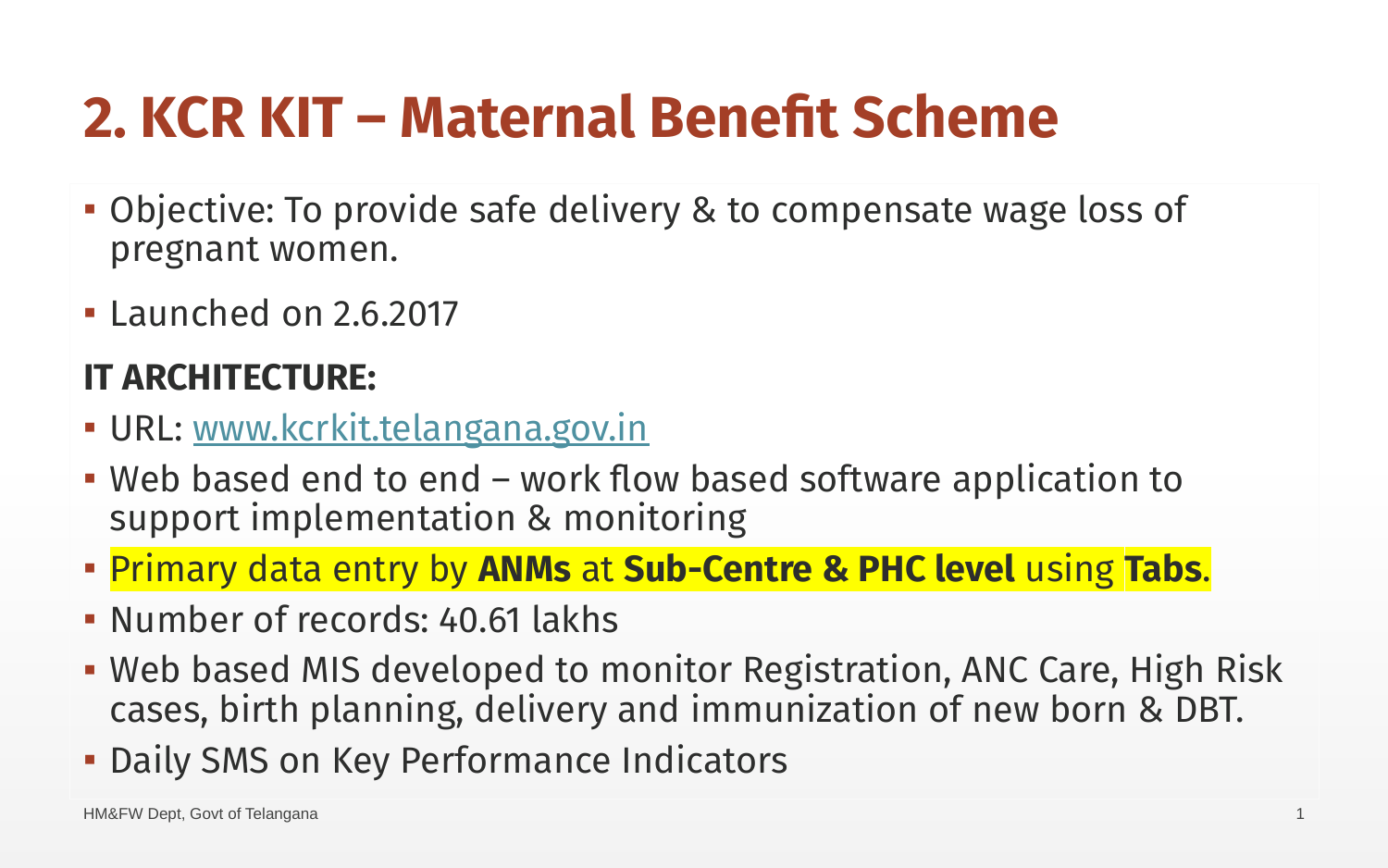

# 2. KCR KIT – Maternal Benefit Scheme
Objective: To provide safe delivery & to compensate wage loss of pregnant women.
Launched on 2.6.2017
IT ARCHITECTURE:
URL: www.kcrkit.telangana.gov.in
Web based end to end – work flow based software application to support implementation & monitoring
Primary data entry by ANMs at Sub-Centre & PHC level using Tabs.
Number of records: 40.61 lakhs
Web based MIS developed to monitor Registration, ANC Care, High Risk cases, birth planning, delivery and immunization of new born & DBT.
Daily SMS on Key Performance Indicators
HM&FW Dept, Govt of Telangana
4